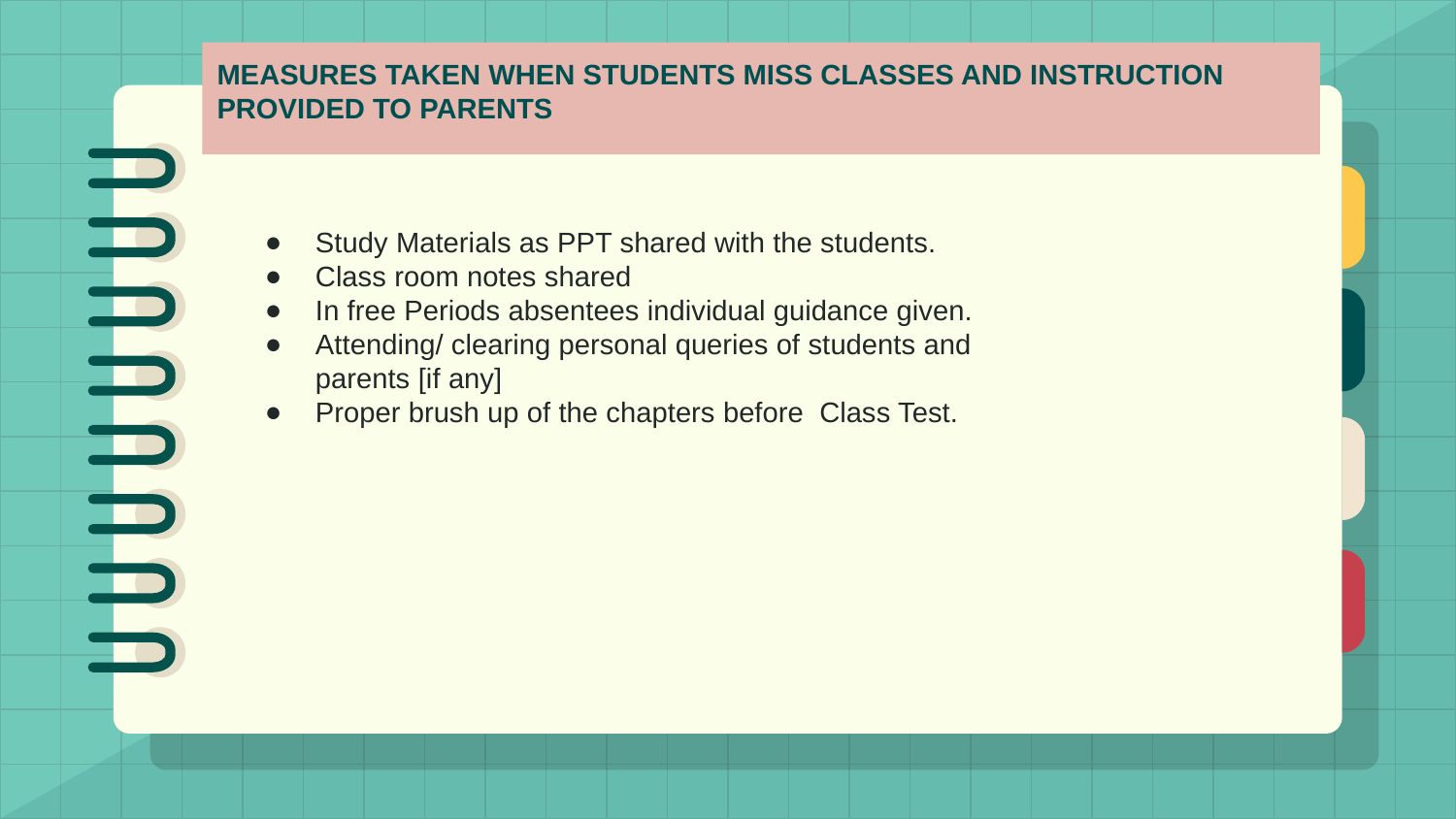

# MEASURES TAKEN WHEN STUDENTS MISS CLASSES AND INSTRUCTION PROVIDED TO PARENTS
Study Materials as PPT shared with the students.
Class room notes shared
In free Periods absentees individual guidance given.
Attending/ clearing personal queries of students and parents [if any]
Proper brush up of the chapters before  Class Test.